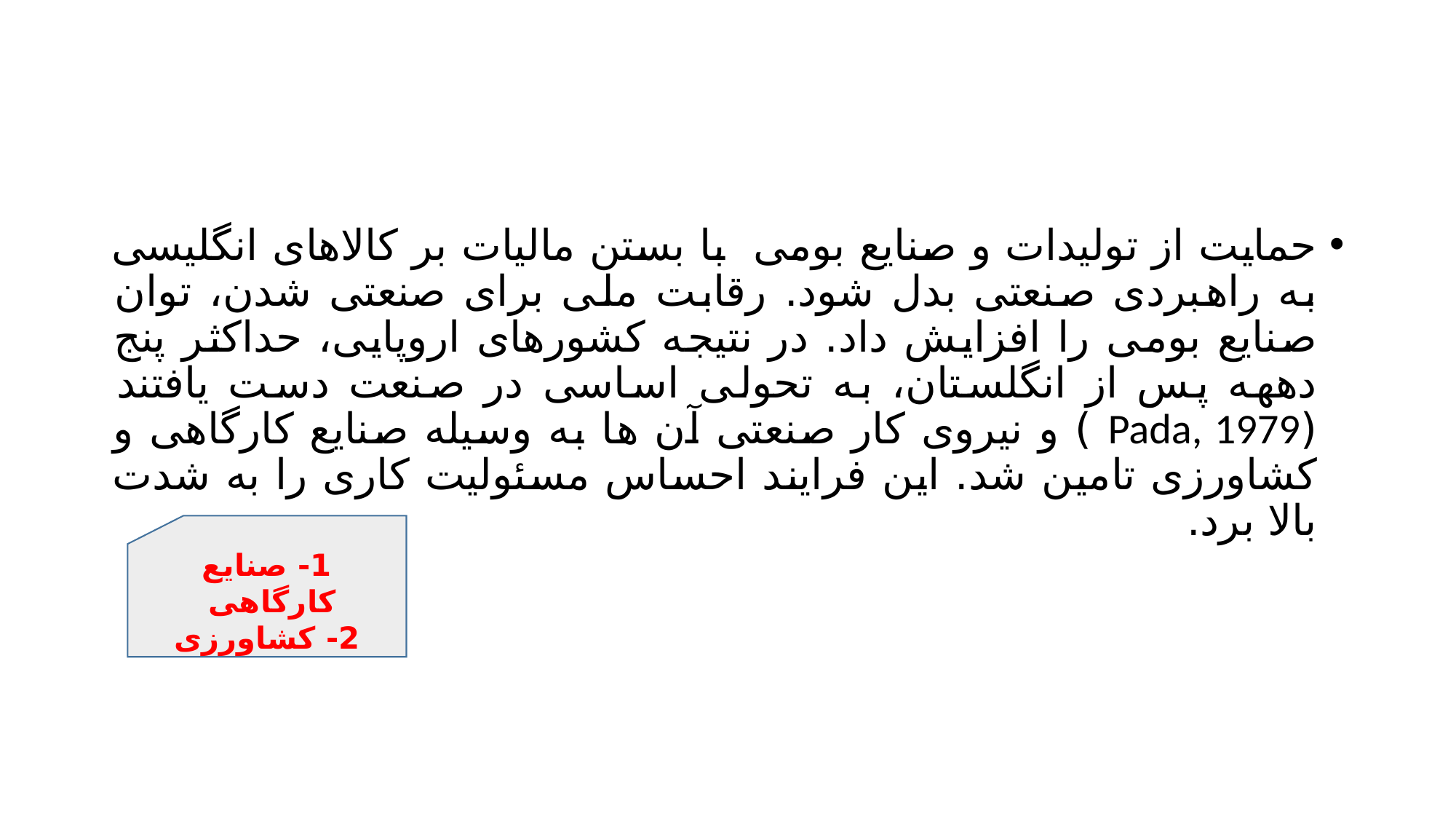

#
حمایت از تولیدات و صنایع بومی  با بستن مالیات بر کالاهای انگلیسی به راهبردی صنعتی بدل شود. رقابت ملی برای صنعتی شدن، توان صنایع بومی را افزایش داد. در نتیجه کشورهای اروپایی، حداکثر پنج دههه پس از انگلستان، به تحولی اساسی در صنعت دست یافتند (Pada, 1979 ) و نیروی کار صنعتی آن ها به وسیله صنایع کارگاهی و کشاورزی تامین شد. این فرایند احساس مسئولیت کاری را به شدت بالا برد.

1- صنایع کارگاهی
2- کشاورزی